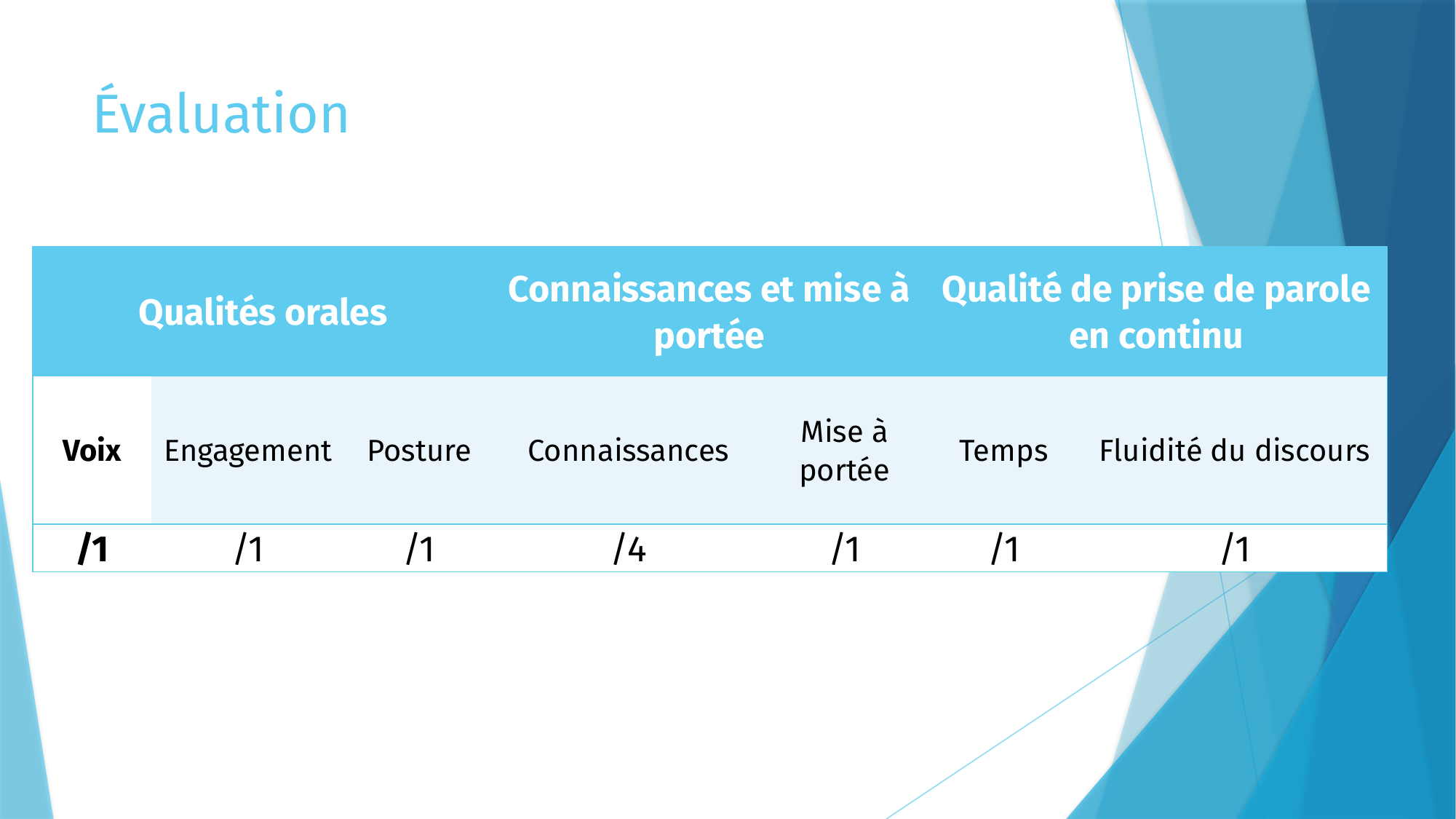

# Évaluation
| Qualités orales |  |  | Connaissances et mise à portée |  | Qualité de prise de parole en continu |  |
| --- | --- | --- | --- | --- | --- | --- |
| Voix | Engagement | Posture | Connaissances | Mise à portée | Temps | Fluidité du discours |
| /1 | /1 | /1 | /4 | /1 | /1 | /1 |